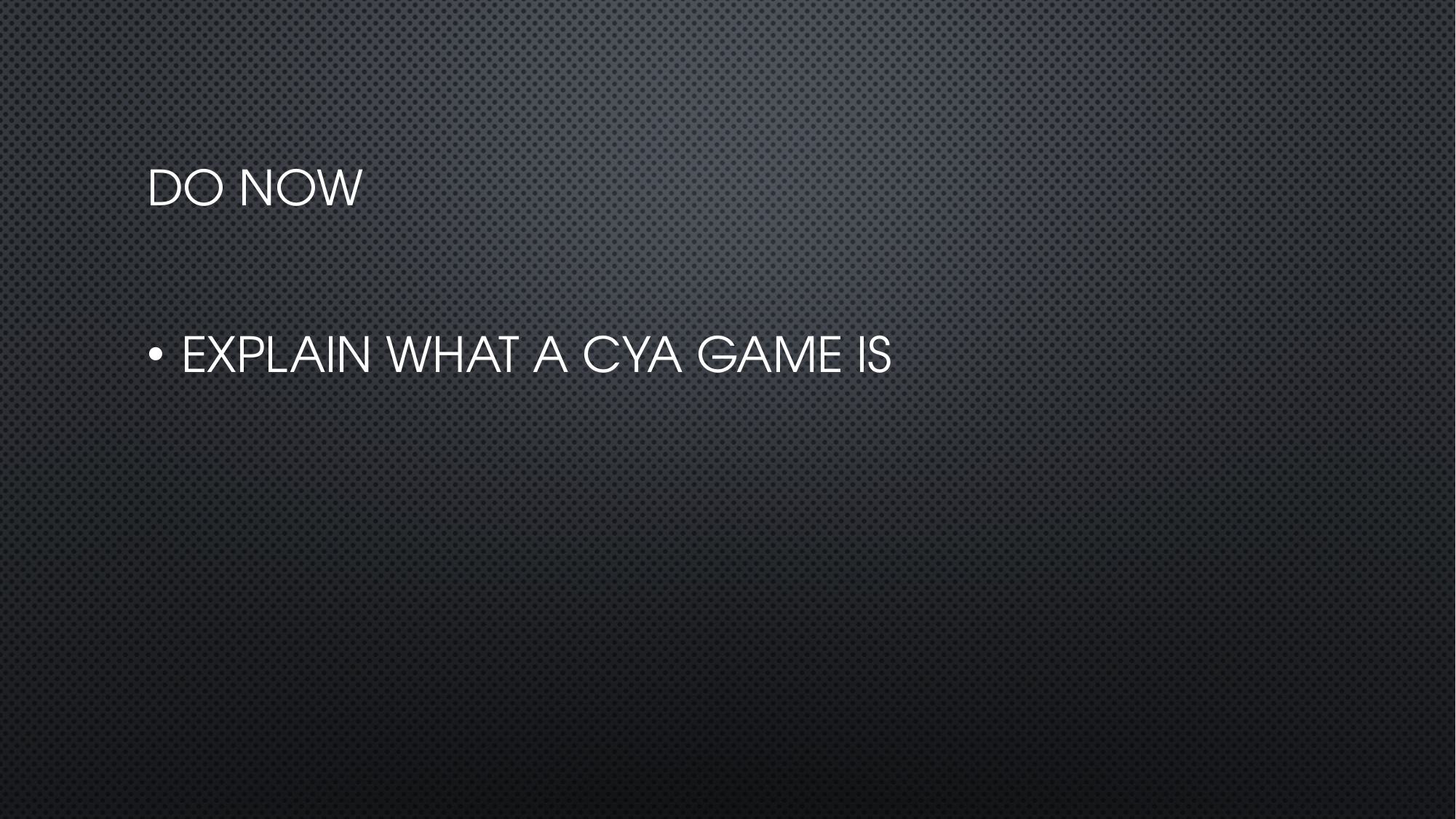

# Do Now
Explain what a CYA Game is